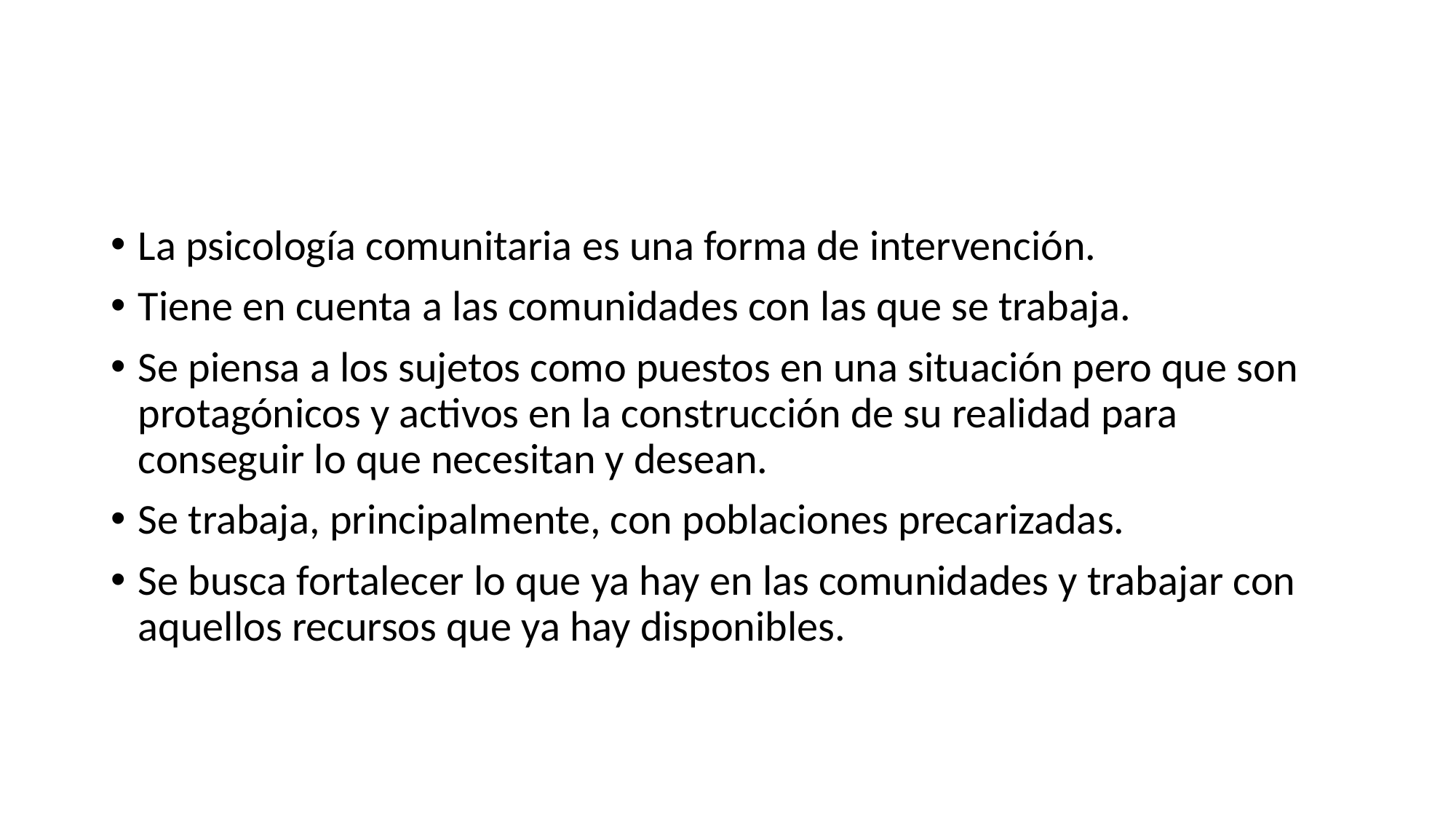

#
La psicología comunitaria es una forma de intervención.
Tiene en cuenta a las comunidades con las que se trabaja.
Se piensa a los sujetos como puestos en una situación pero que son protagónicos y activos en la construcción de su realidad para conseguir lo que necesitan y desean.
Se trabaja, principalmente, con poblaciones precarizadas.
Se busca fortalecer lo que ya hay en las comunidades y trabajar con aquellos recursos que ya hay disponibles.